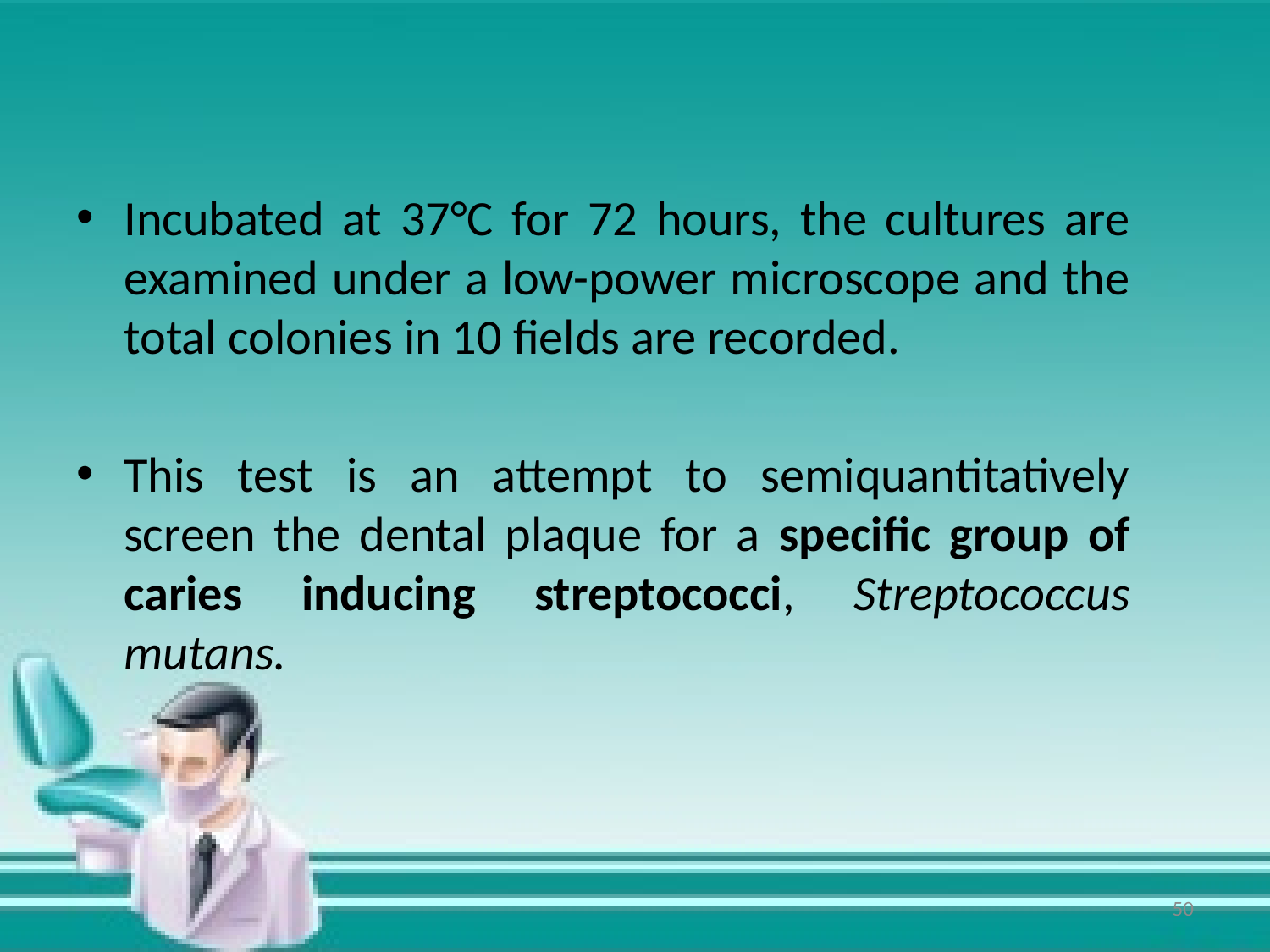

Incubated at 37°C for 72 hours, the cultures are examined under a low-power microscope and the total colonies in 10 fields are recorded.

This test is an attempt to semiquantitatively screen the dental plaque for a specific group of caries inducing streptococci, Streptococcus mutans.

50